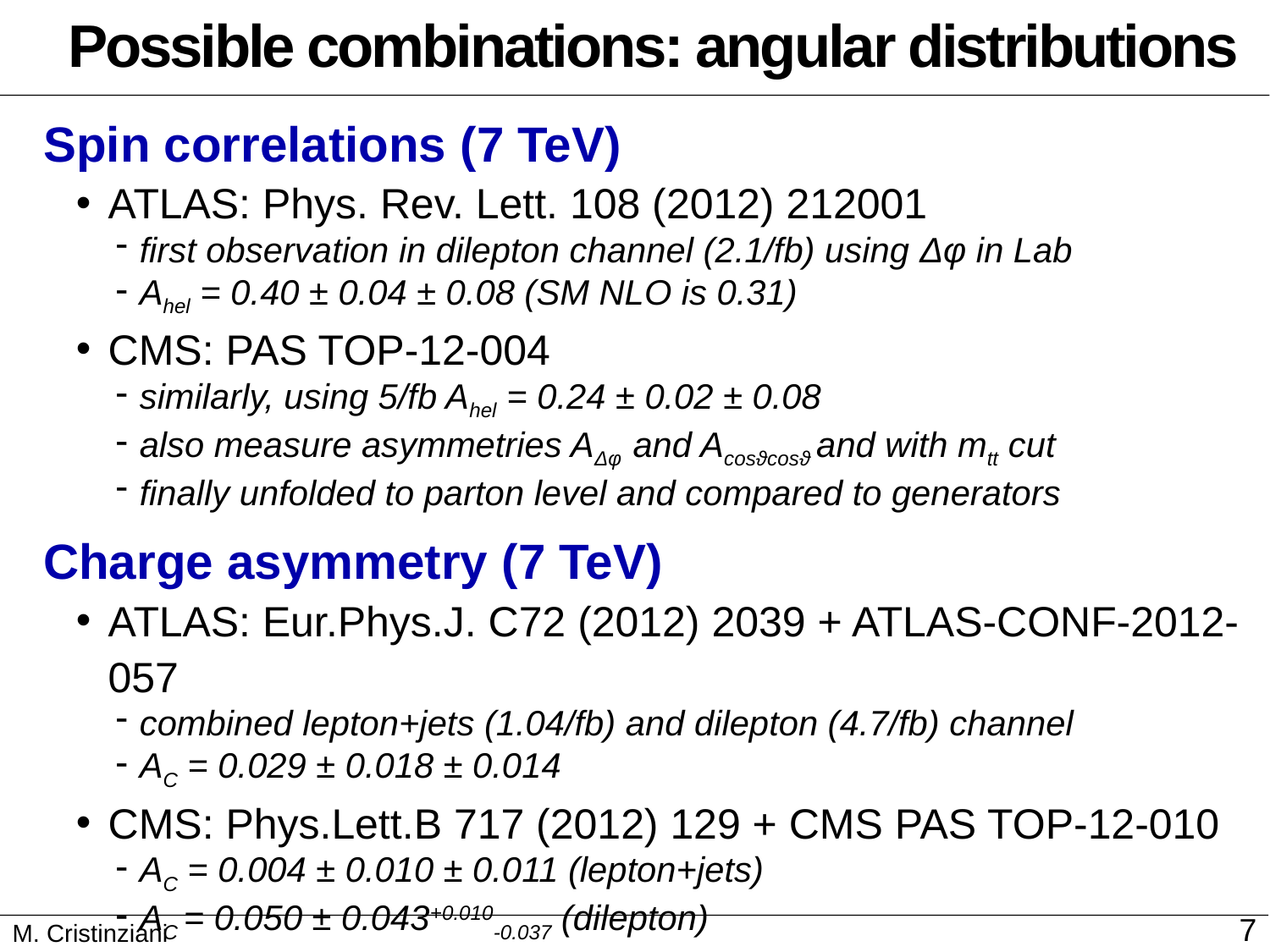

# Possible combinations: angular distributions
Spin correlations (7 TeV)
ATLAS: Phys. Rev. Lett. 108 (2012) 212001
first observation in dilepton channel (2.1/fb) using Δφ in Lab
Ahel = 0.40 ± 0.04 ± 0.08 (SM NLO is 0.31)
CMS: PAS TOP-12-004
similarly, using 5/fb Ahel = 0.24 ± 0.02 ± 0.08
also measure asymmetries AΔφ  and Acosϑcosϑ and with mtt cut
finally unfolded to parton level and compared to generators
Charge asymmetry (7 TeV)
ATLAS: Eur.Phys.J. C72 (2012) 2039 + ATLAS-CONF-2012-057
combined lepton+jets (1.04/fb) and dilepton (4.7/fb) channel
AC = 0.029 ± 0.018 ± 0.014
CMS: Phys.Lett.B 717 (2012) 129 + CMS PAS TOP-12-010
AC = 0.004 ± 0.010 ± 0.011 (lepton+jets)
AC = 0.050 ± 0.043+0.010-0.037 (dilepton)
Could combine also differential distributions (mtt, etc.)

7
M. Cristinziani